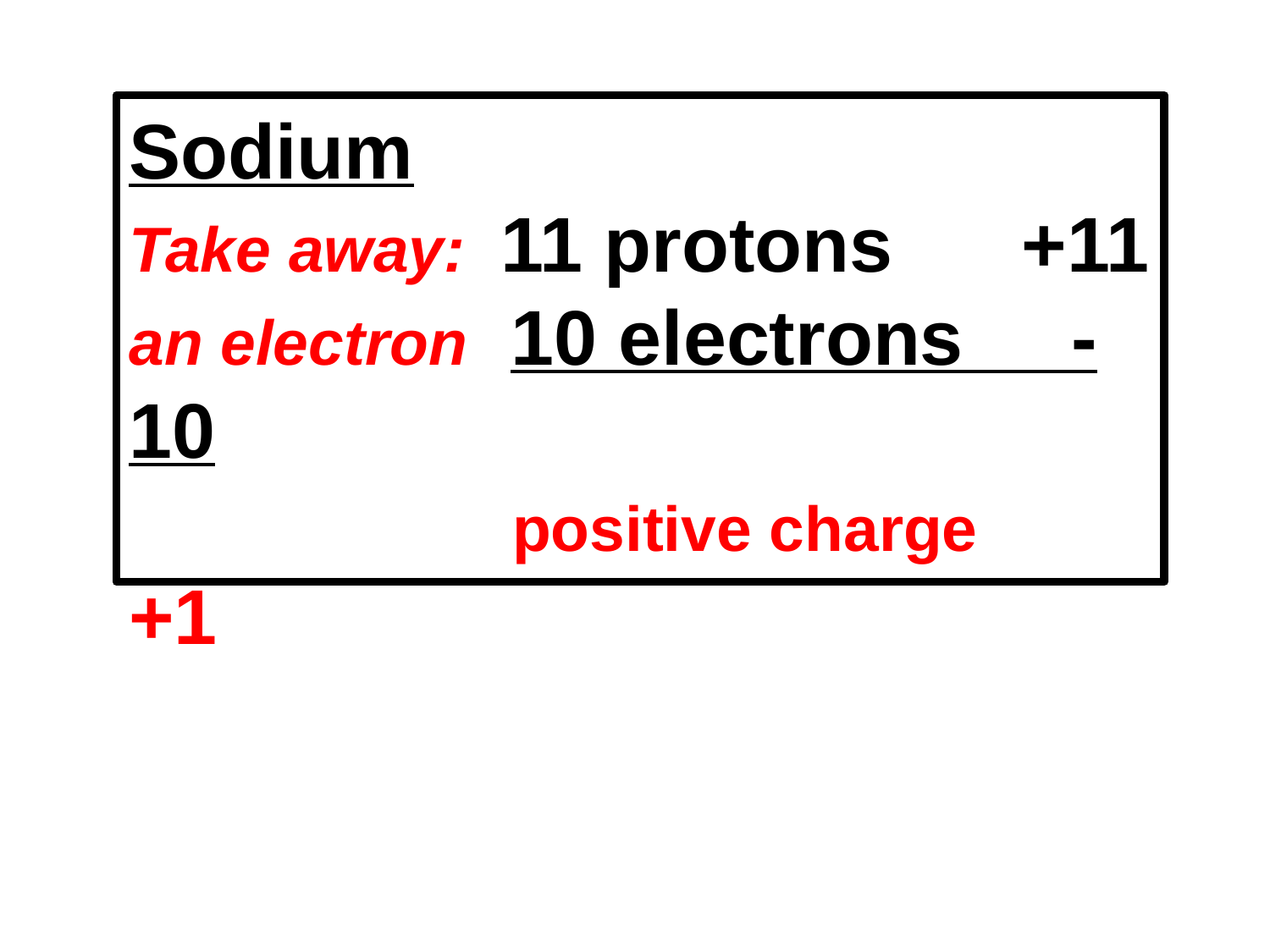

Sodium
Take away:  11 protons      +11
an electron  10 electrons     -10
    		      positive charge      +1